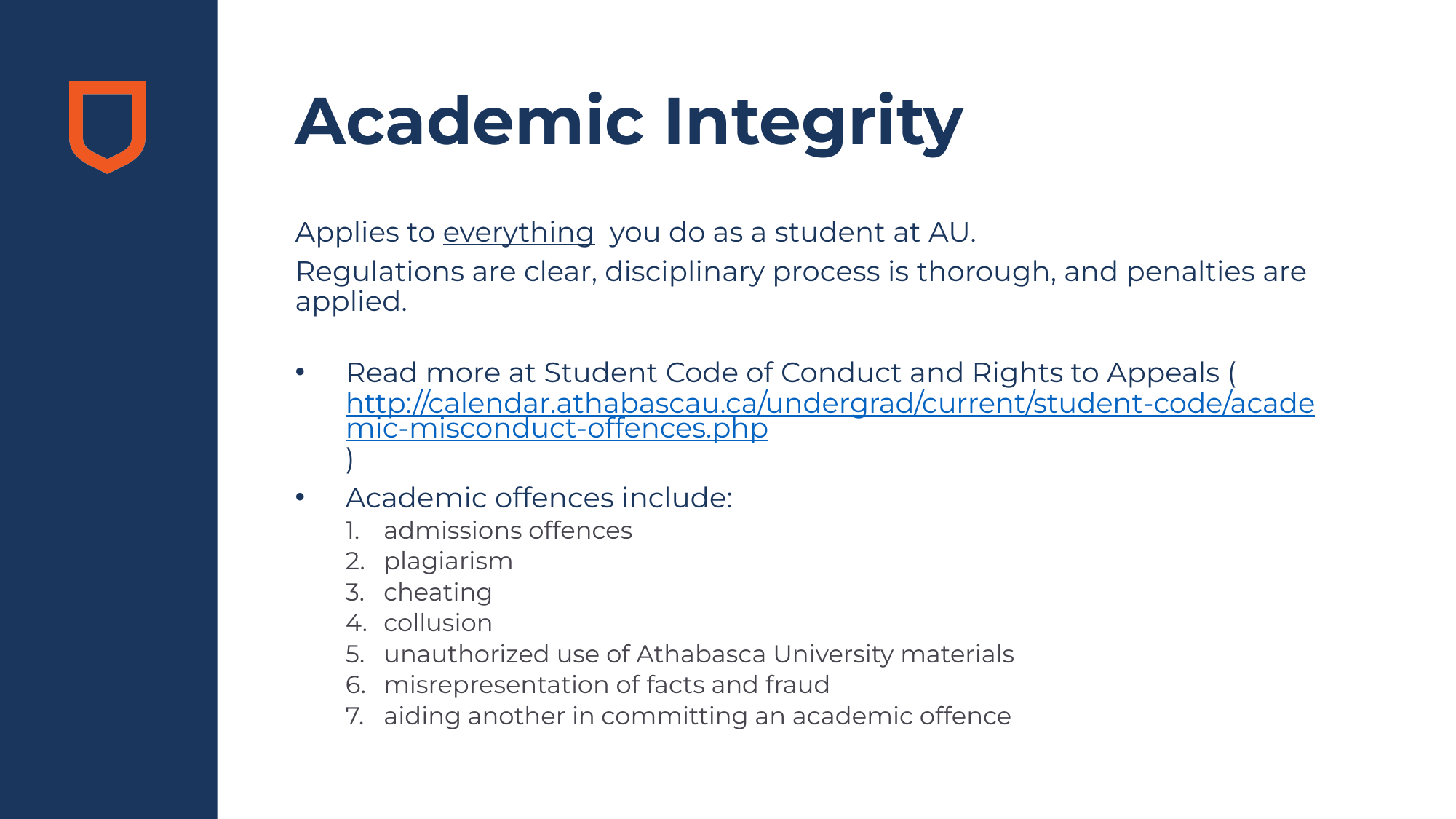

# Academic Integrity

Applies to everything  you do as a student at AU.
Regulations are clear, disciplinary process is thorough, and penalties are applied.

Read more at Student Code of Conduct and Rights to Appeals (http://calendar.athabascau.ca/undergrad/current/student-code/academic-misconduct-offences.php)
Academic offences include:
admissions offences
plagiarism
cheating
collusion
unauthorized use of Athabasca University materials
misrepresentation of facts and fraud
aiding another in committing an academic offence